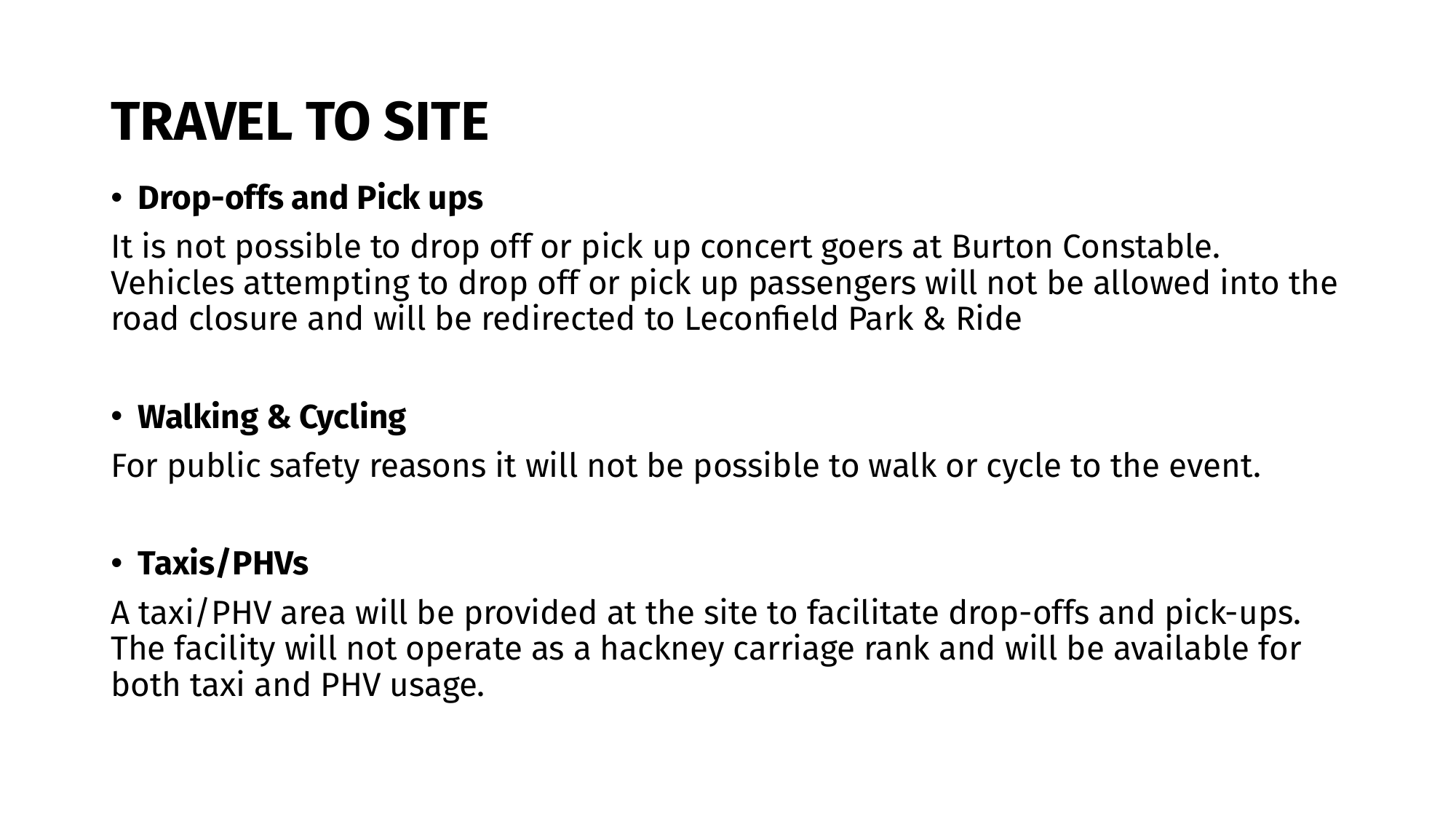

# TRAVEL TO SITE
Drop-offs and Pick ups
It is not possible to drop off or pick up concert goers at Burton Constable.  Vehicles attempting to drop off or pick up passengers will not be allowed into the road closure and will be redirected to Leconfield Park & Ride

Walking & Cycling
For public safety reasons it will not be possible to walk or cycle to the event.

Taxis/PHVs
A taxi/PHV area will be provided at the site to facilitate drop-offs and pick-ups.  The facility will not operate as a hackney carriage rank and will be available for both taxi and PHV usage.